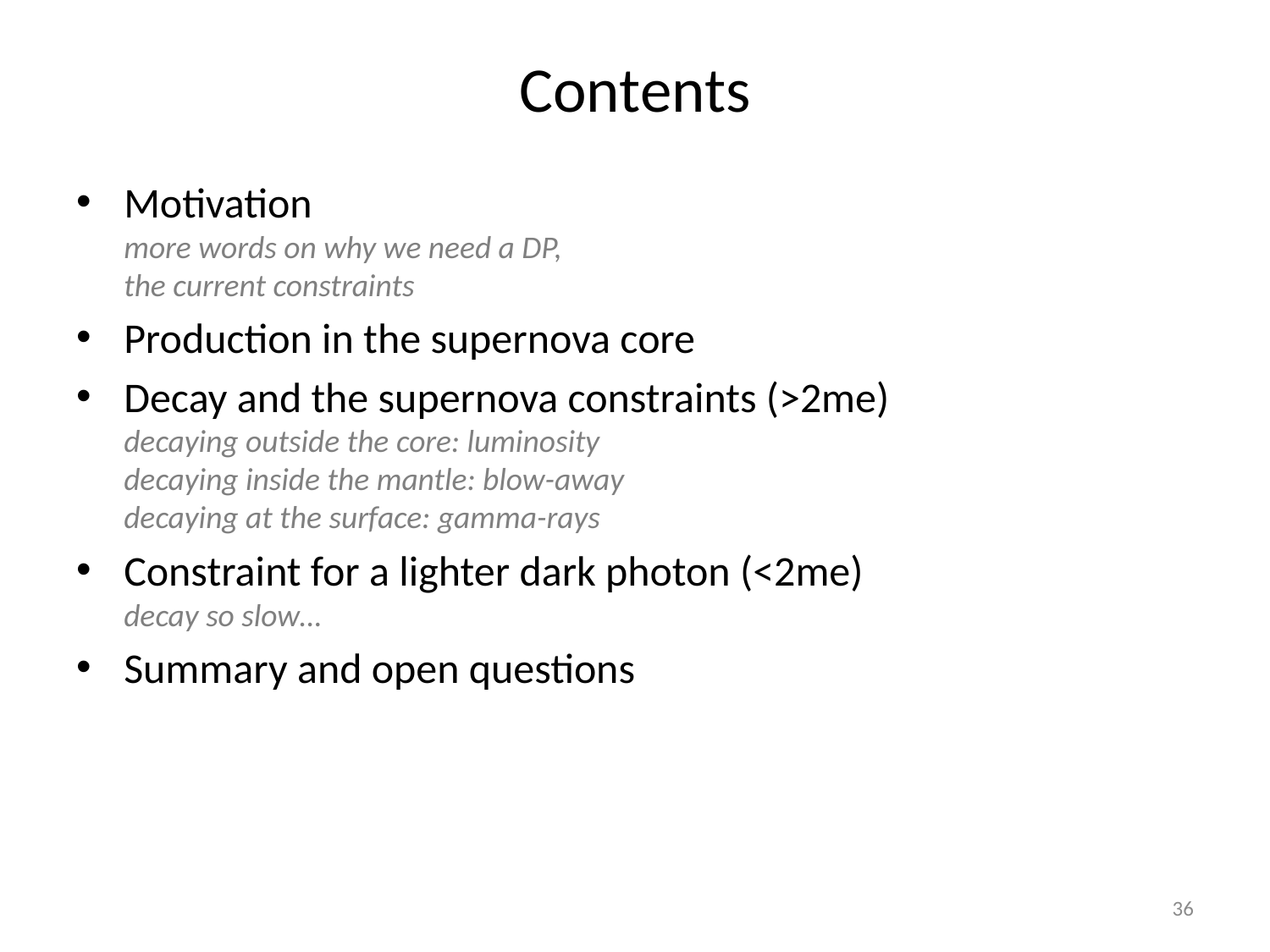

# Contents
Motivation
more words on why we need a DP,
the current constraints
Production in the supernova core
Decay and the supernova constraints (>2me)
decaying outside the core: luminosity
decaying inside the mantle: blow-away
decaying at the surface: gamma-rays
Constraint for a lighter dark photon (<2me)
decay so slow…
Summary and open questions

36